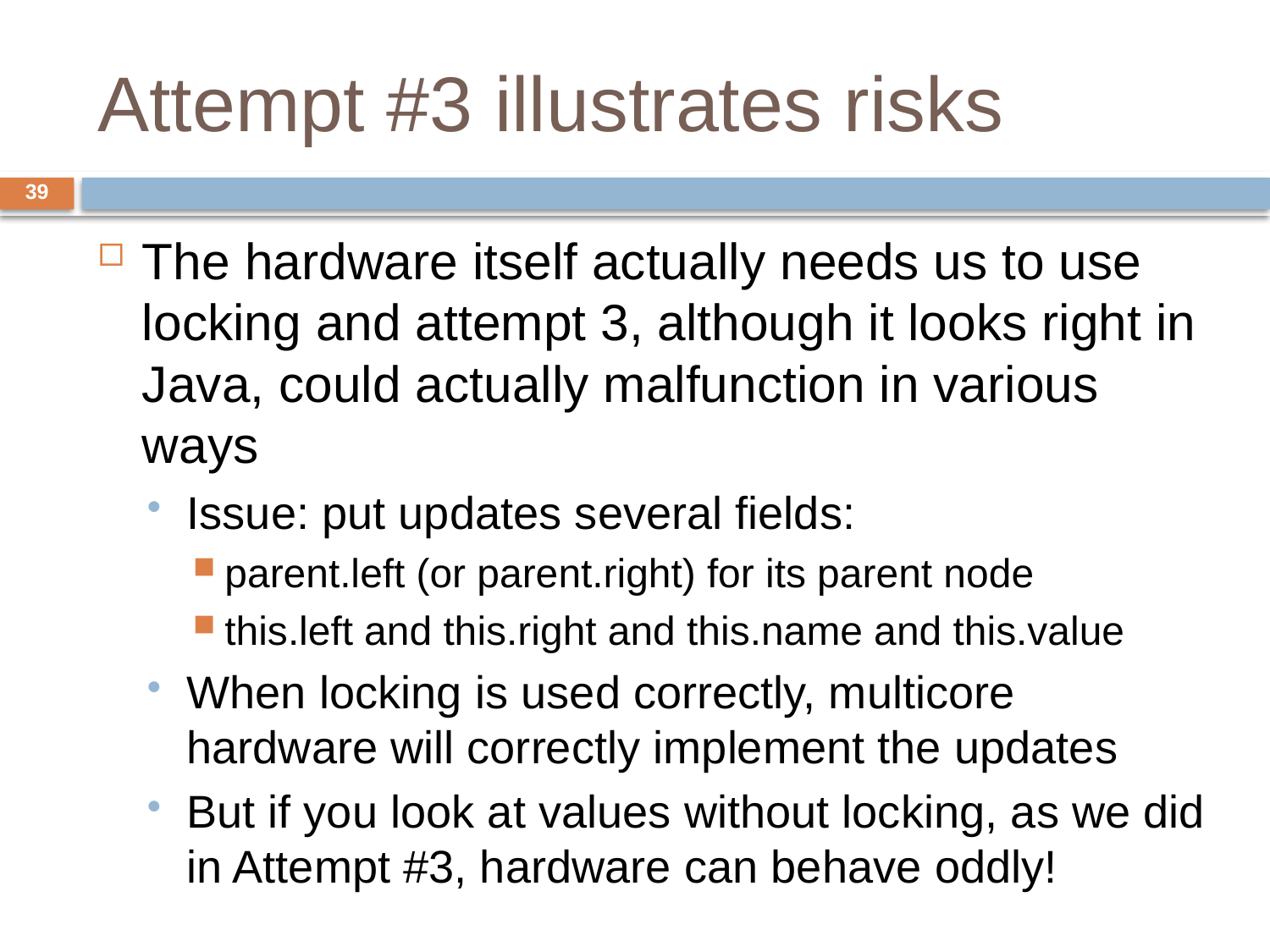

# Attempt #3 illustrates risks
39
The hardware itself actually needs us to use locking and attempt 3, although it looks right in Java, could actually malfunction in various ways
Issue: put updates several fields:
parent.left (or parent.right) for its parent node
this.left and this.right and this.name and this.value
When locking is used correctly, multicore hardware will correctly implement the updates
But if you look at values without locking, as we did in Attempt #3, hardware can behave oddly!